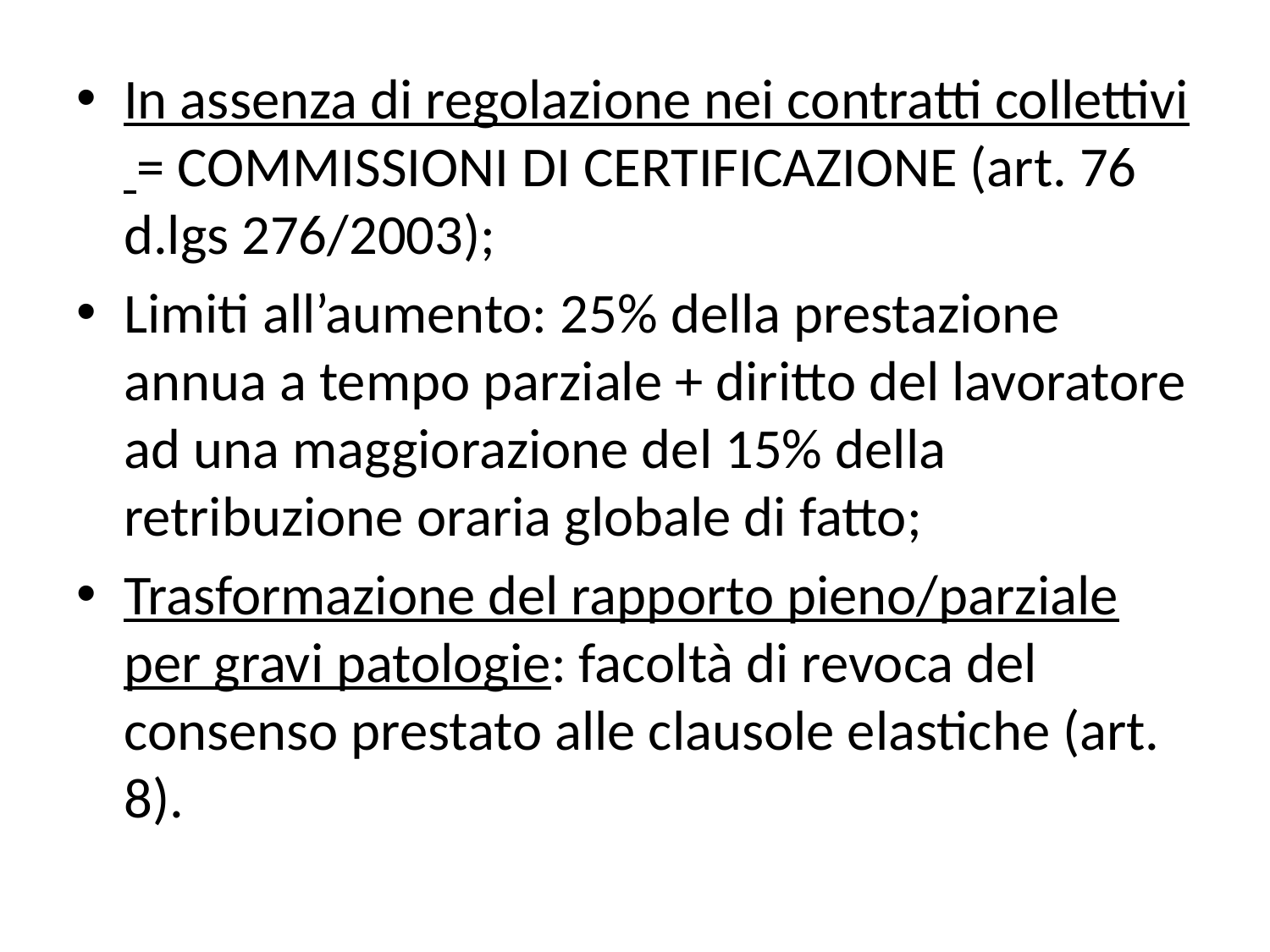

In assenza di regolazione nei contratti collettivi  = COMMISSIONI DI CERTIFICAZIONE (art. 76 d.lgs 276/2003);
Limiti all’aumento: 25% della prestazione annua a tempo parziale + diritto del lavoratore ad una maggiorazione del 15% della retribuzione oraria globale di fatto;
Trasformazione del rapporto pieno/parziale per gravi patologie: facoltà di revoca del consenso prestato alle clausole elastiche (art. 8).